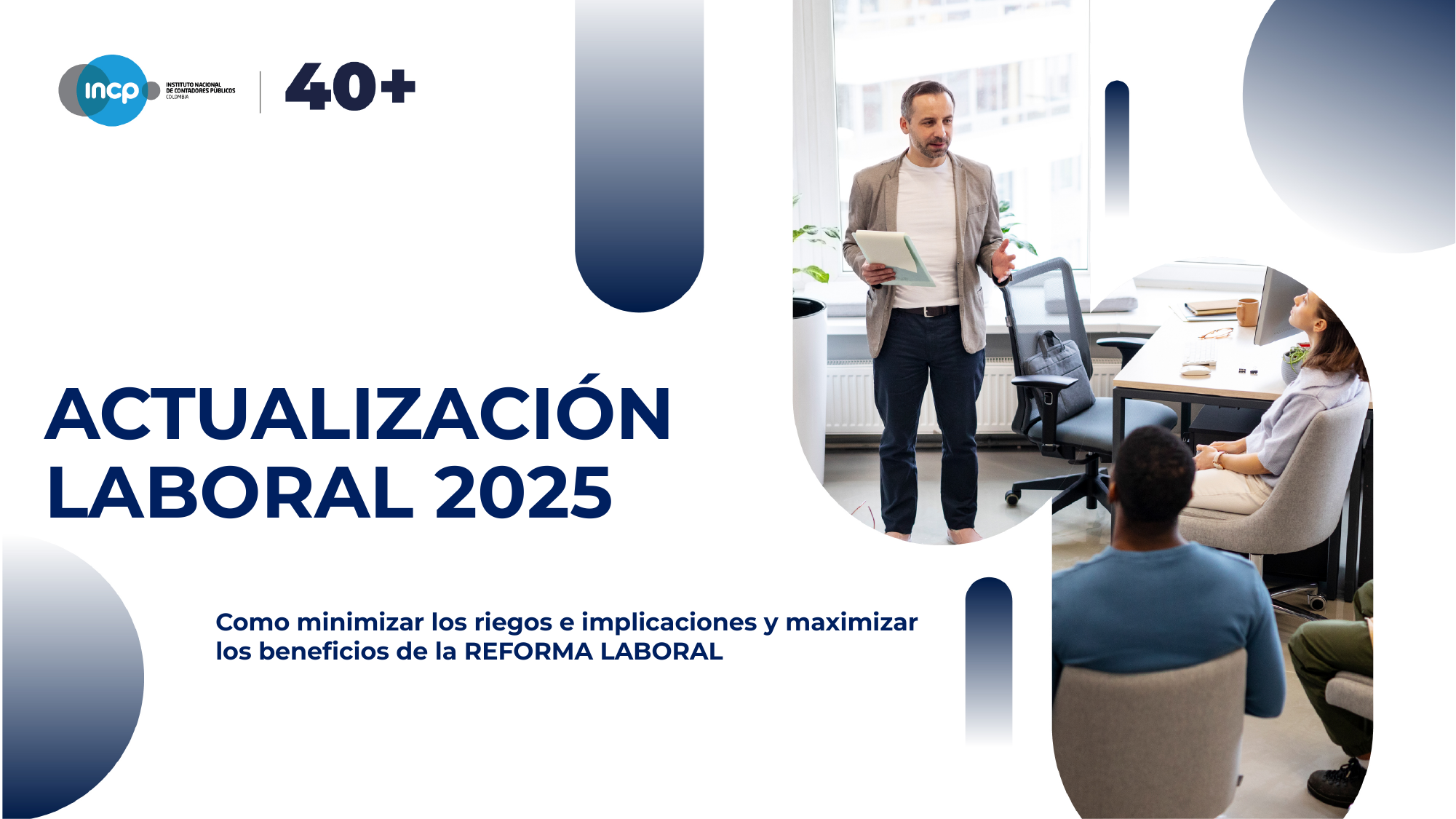

ACTUALIZACIÓN LABORAL 2025
#
Como minimizar los riegos e implicaciones y maximizar los beneficios de la REFORMA LABORAL